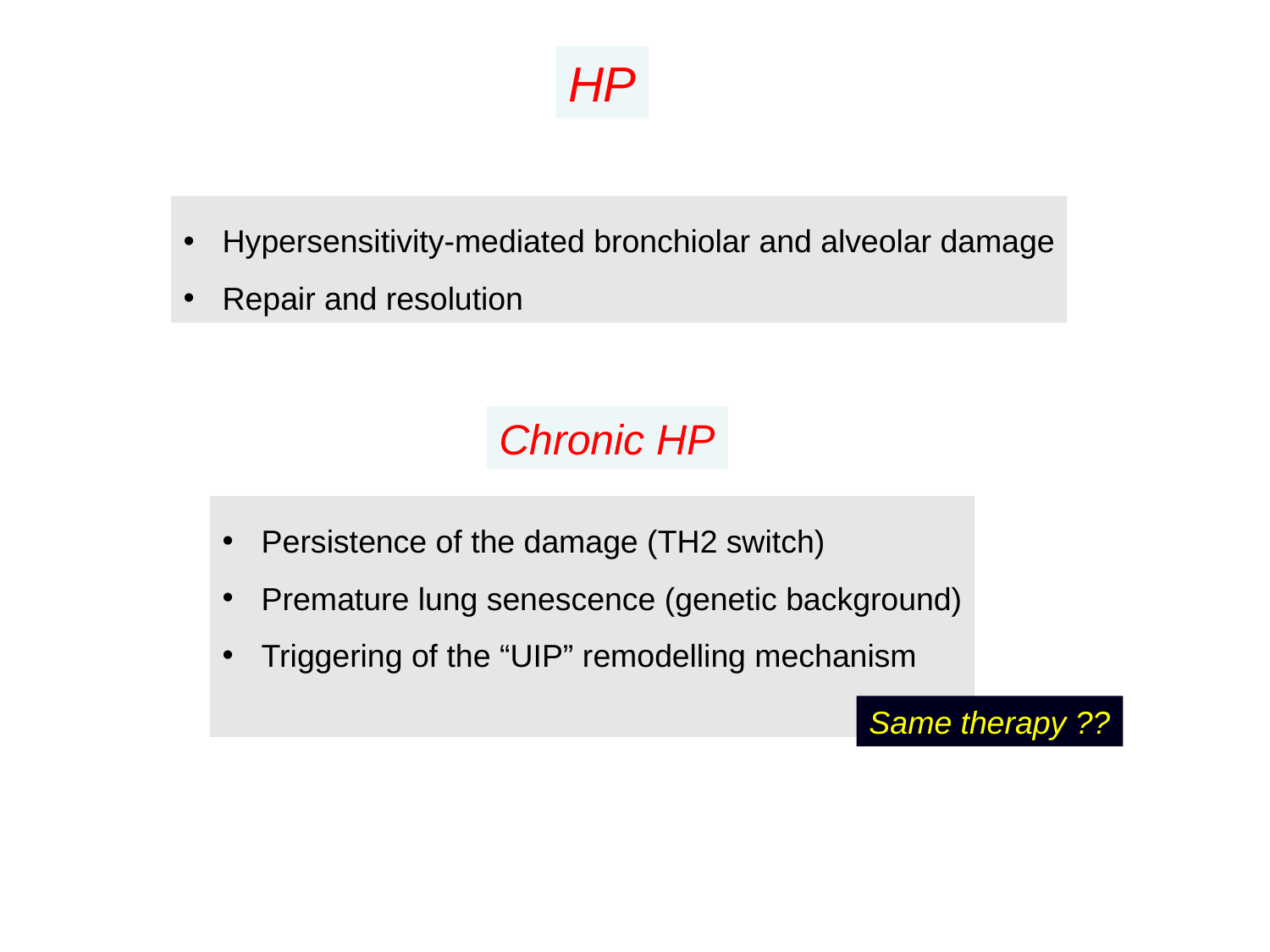

HP
 Hypersensitivity-mediated bronchiolar and alveolar damage
 Repair and resolution
Chronic HP
 Persistence of the damage (TH2 switch)
 Premature lung senescence (genetic background)
 Triggering of the “UIP” remodelling mechanism

Same therapy ??